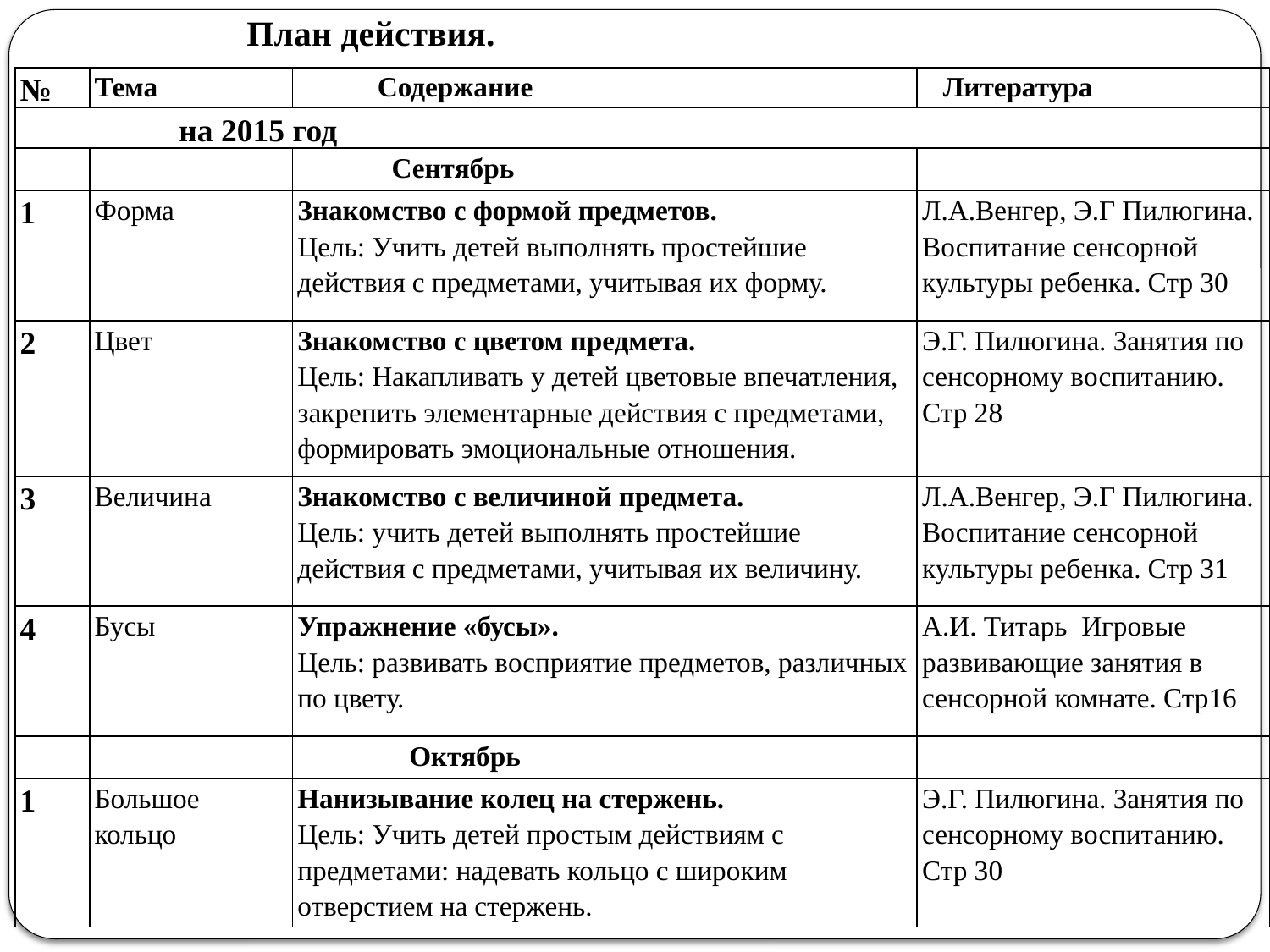

План действия.
| № | Тема | Содержание | Литература |
| --- | --- | --- | --- |
| на 2015 год |  |  |  |
|  |  | Сентябрь |  |
| 1 | Форма | Знакомство с формой предметов. Цель: Учить детей выполнять простейшие действия с предметами, учитывая их форму. | Л.А.Венгер, Э.Г Пилюгина. Воспитание сенсорной культуры ребенка. Стр 30 |
| 2 | Цвет | Знакомство с цветом предмета. Цель: Накапливать у детей цветовые впечатления, закрепить элементарные действия с предметами, формировать эмоциональные отношения. | Э.Г. Пилюгина. Занятия по сенсорному воспитанию. Стр 28 |
| 3 | Величина | Знакомство с величиной предмета. Цель: учить детей выполнять простейшие действия с предметами, учитывая их величину. | Л.А.Венгер, Э.Г Пилюгина. Воспитание сенсорной культуры ребенка. Стр 31 |
| 4 | Бусы | Упражнение «бусы». Цель: развивать восприятие предметов, различных по цвету. | А.И. Титарь Игровые развивающие занятия в сенсорной комнате. Стр16 |
|  |  | Октябрь |  |
| 1 | Большое кольцо | Нанизывание колец на стержень. Цель: Учить детей простым действиям с предметами: надевать кольцо с широким отверстием на стержень. | Э.Г. Пилюгина. Занятия по сенсорному воспитанию. Стр 30 |